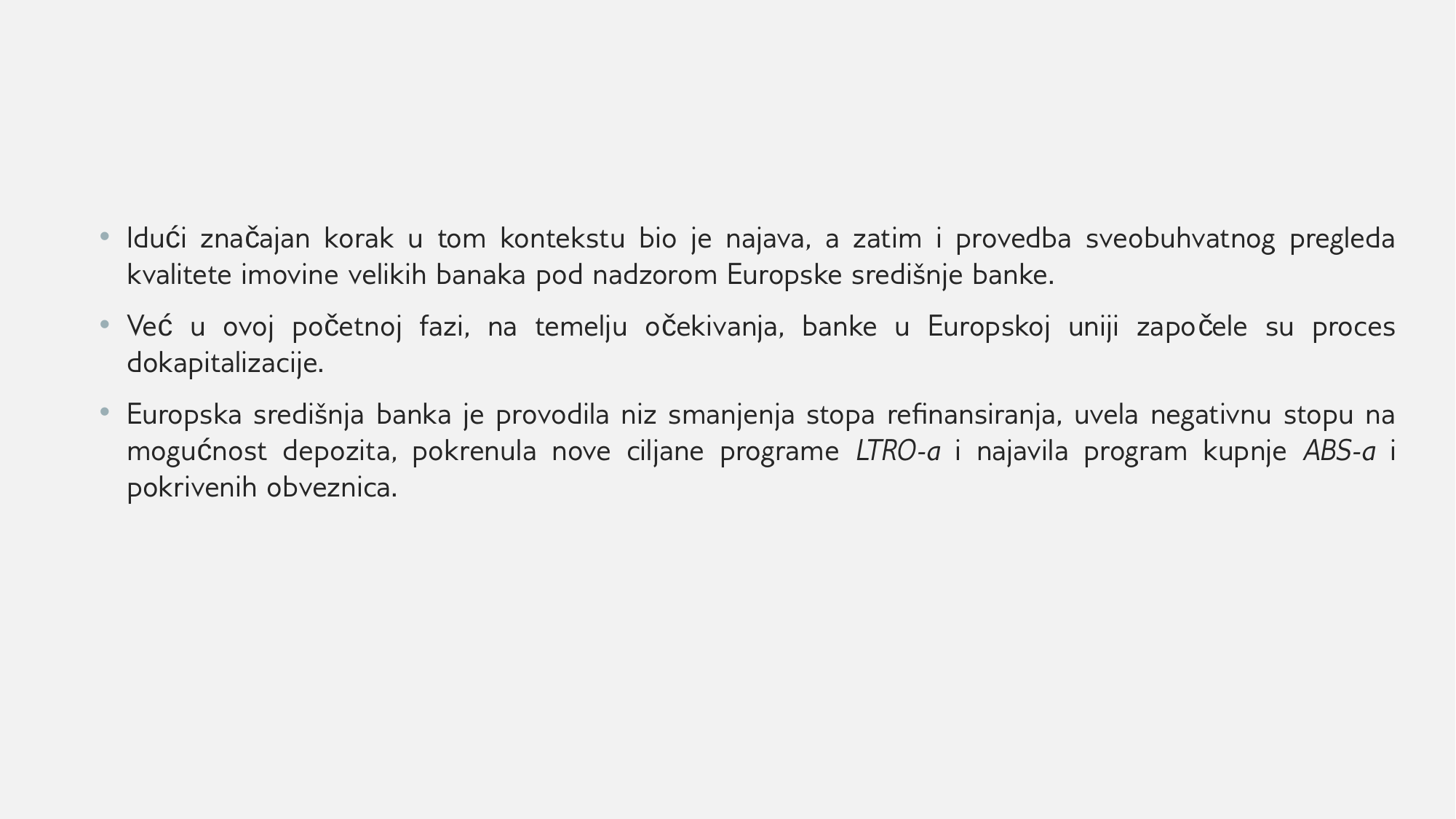

Idući značajan korak u tom kontekstu bio je najava, a zatim i provedba sveobuhvatnog pregleda kvalitete imovine velikih banaka pod nadzorom Europske središnje banke.
Već u ovoj početnoj fazi, na temelju očekivanja, banke u Europskoj uniji započele su proces dokapitalizacije.
Europska središnja banka je provodila niz smanjenja stopa refinansiranja, uvela negativnu stopu na mogućnost depozita, pokrenula nove ciljane programe LTRO-a i najavila program kupnje ABS-a i pokrivenih obveznica.